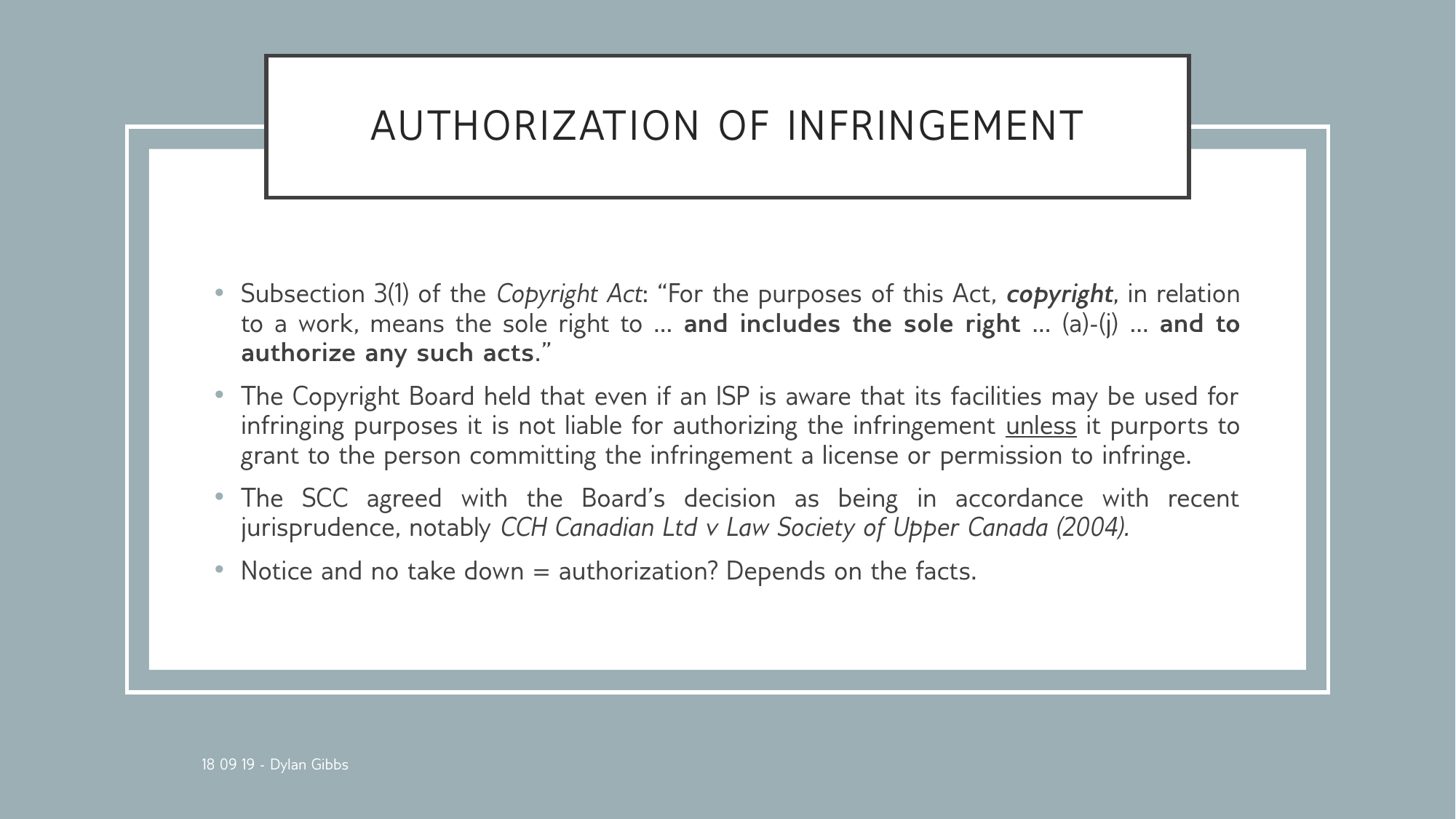

# Authorization of infringement

Subsection 3(1) of the Copyright Act: “For the purposes of this Act, copyright, in relation to a work, means the sole right to … and includes the sole right … (a)-(j) … and to authorize any such acts.”
The Copyright Board held that even if an ISP is aware that its facilities may be used for infringing purposes it is not liable for authorizing the infringement unless it purports to grant to the person committing the infringement a license or permission to infringe.
The SCC agreed with the Board’s decision as being in accordance with recent jurisprudence, notably CCH Canadian Ltd v Law Society of Upper Canada (2004).
Notice and no take down = authorization? Depends on the facts.
18 09 19 - Dylan Gibbs